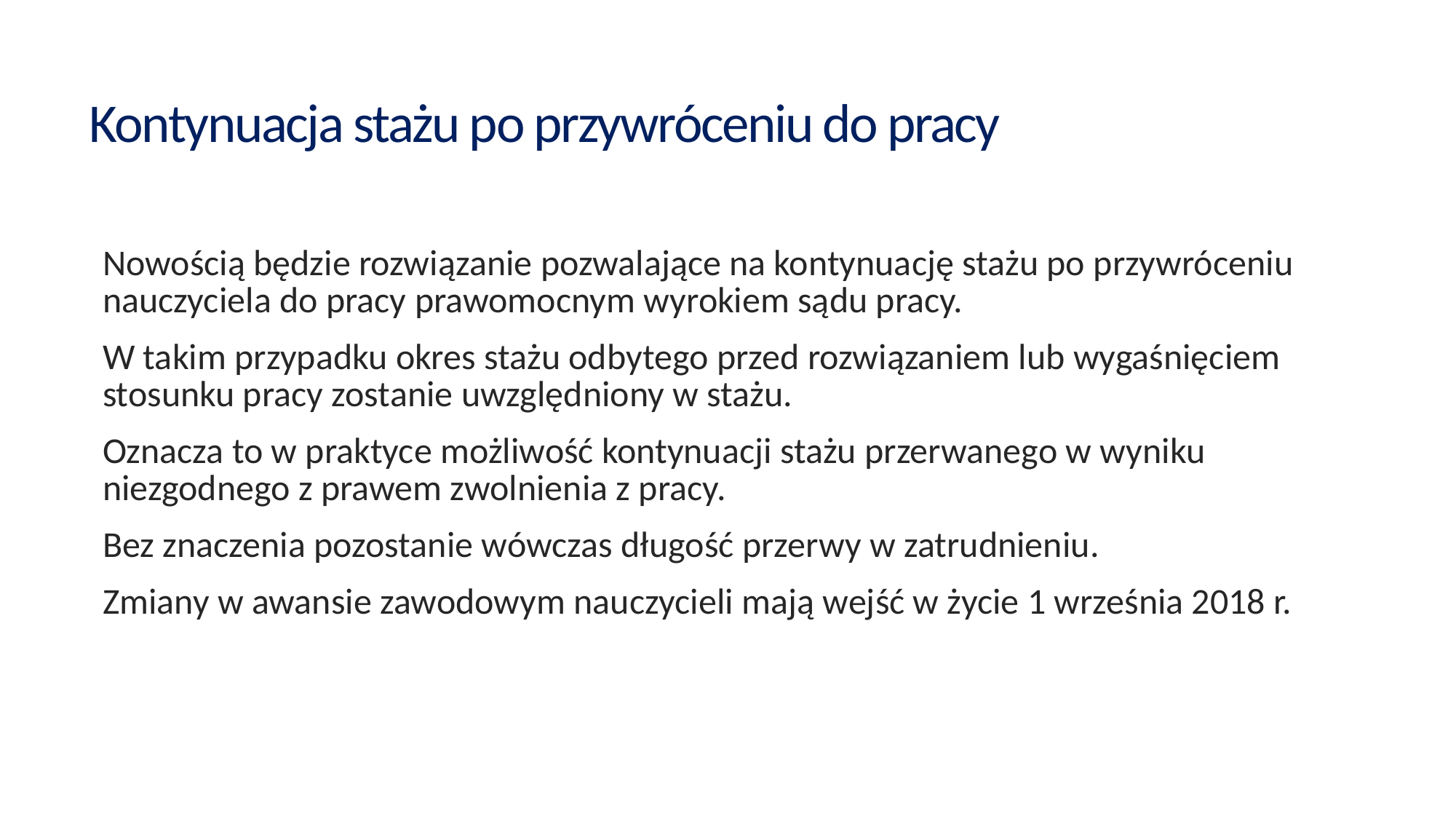

# Kontynuacja stażu po przywróceniu do pracy
Nowością będzie rozwiązanie pozwalające na kontynuację stażu po przywróceniu nauczyciela do pracy prawomocnym wyrokiem sądu pracy.
W takim przypadku okres stażu odbytego przed rozwiązaniem lub wygaśnięciem stosunku pracy zostanie uwzględniony w stażu.
Oznacza to w praktyce możliwość kontynuacji stażu przerwanego w wyniku niezgodnego z prawem zwolnienia z pracy.
Bez znaczenia pozostanie wówczas długość przerwy w zatrudnieniu.
Zmiany w awansie zawodowym nauczycieli mają wejść w życie 1 września 2018 r.